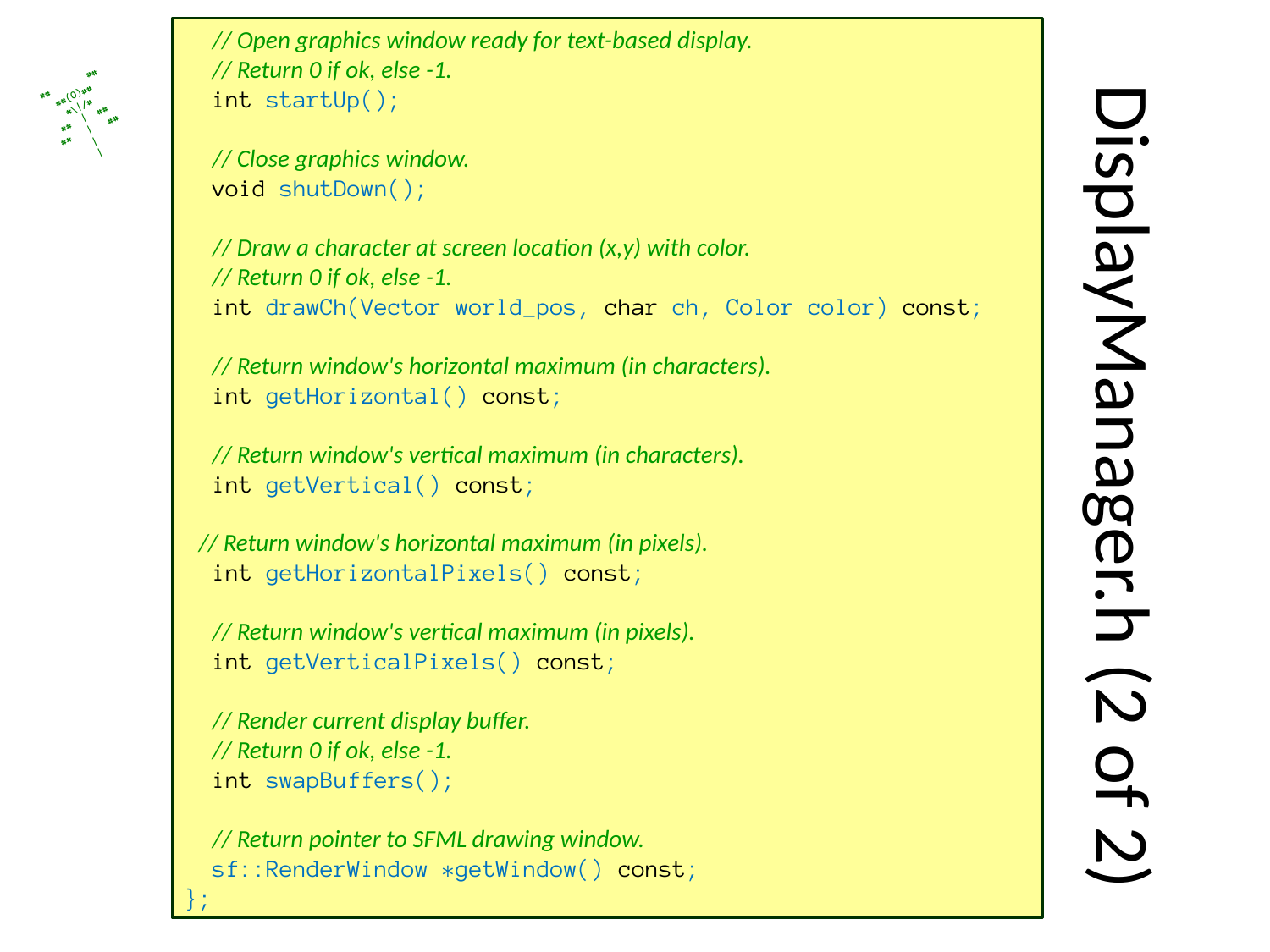

// Open graphics window ready for text-based display.
  // Return 0 if ok, else -1.
  int startUp();

  // Close graphics window.
  void shutDown();

  // Draw a character at screen location (x,y) with color.
  // Return 0 if ok, else -1.
  int drawCh(Vector world_pos, char ch, Color color) const;

  // Return window's horizontal maximum (in characters).
  int getHorizontal() const;

  // Return window's vertical maximum (in characters).
  int getVertical() const;

 // Return window's horizontal maximum (in pixels).
  int getHorizontalPixels() const;

  // Return window's vertical maximum (in pixels).
  int getVerticalPixels() const;

  // Render current display buffer.
  // Return 0 if ok, else -1.
  int swapBuffers();

  // Return pointer to SFML drawing window.
  sf::RenderWindow *getWindow() const;
};
# DisplayManager.h (2 of 2)